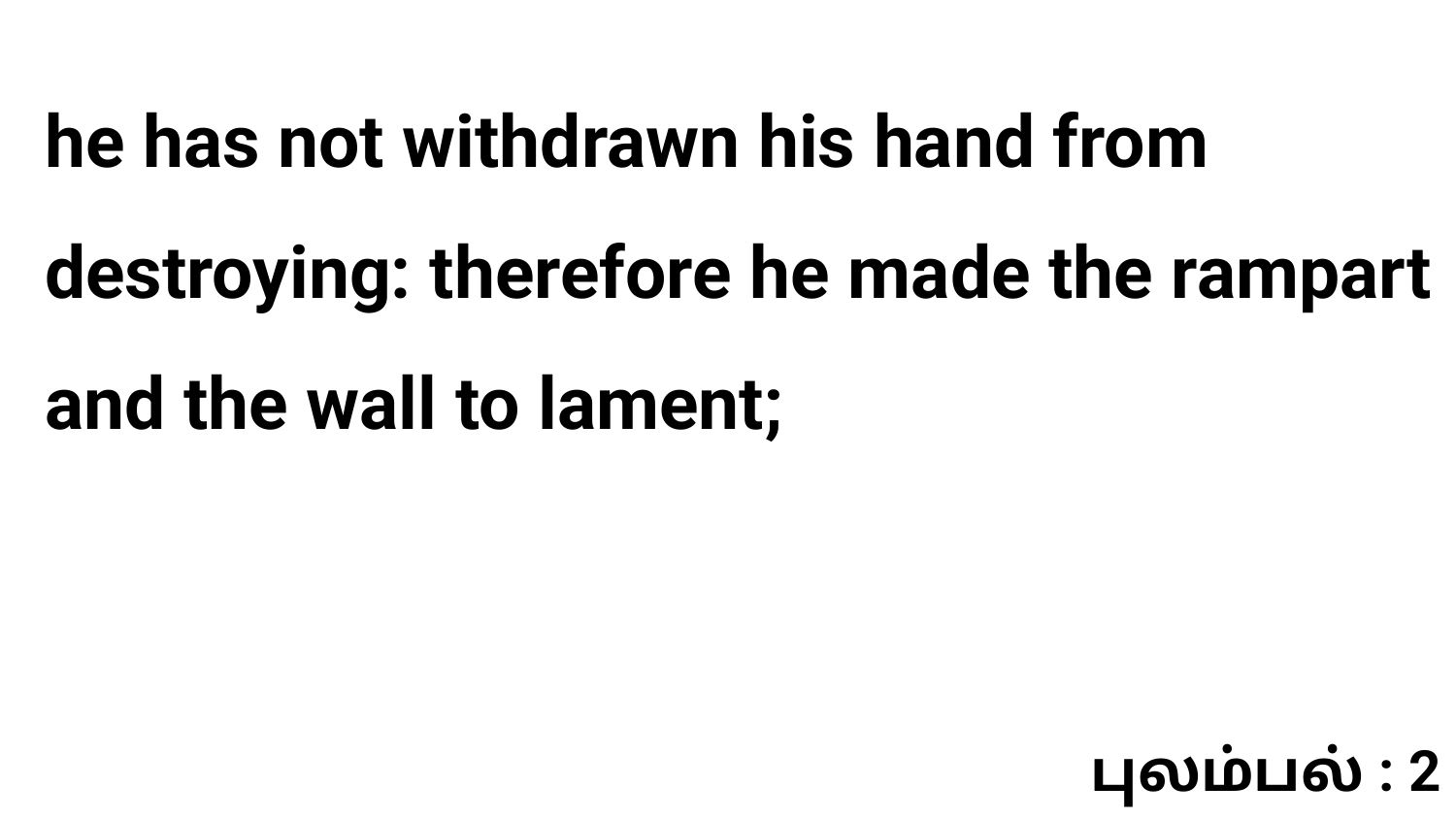

he has not withdrawn his hand from destroying: therefore he made the rampart and the wall to lament;
புலம்பல் : 2